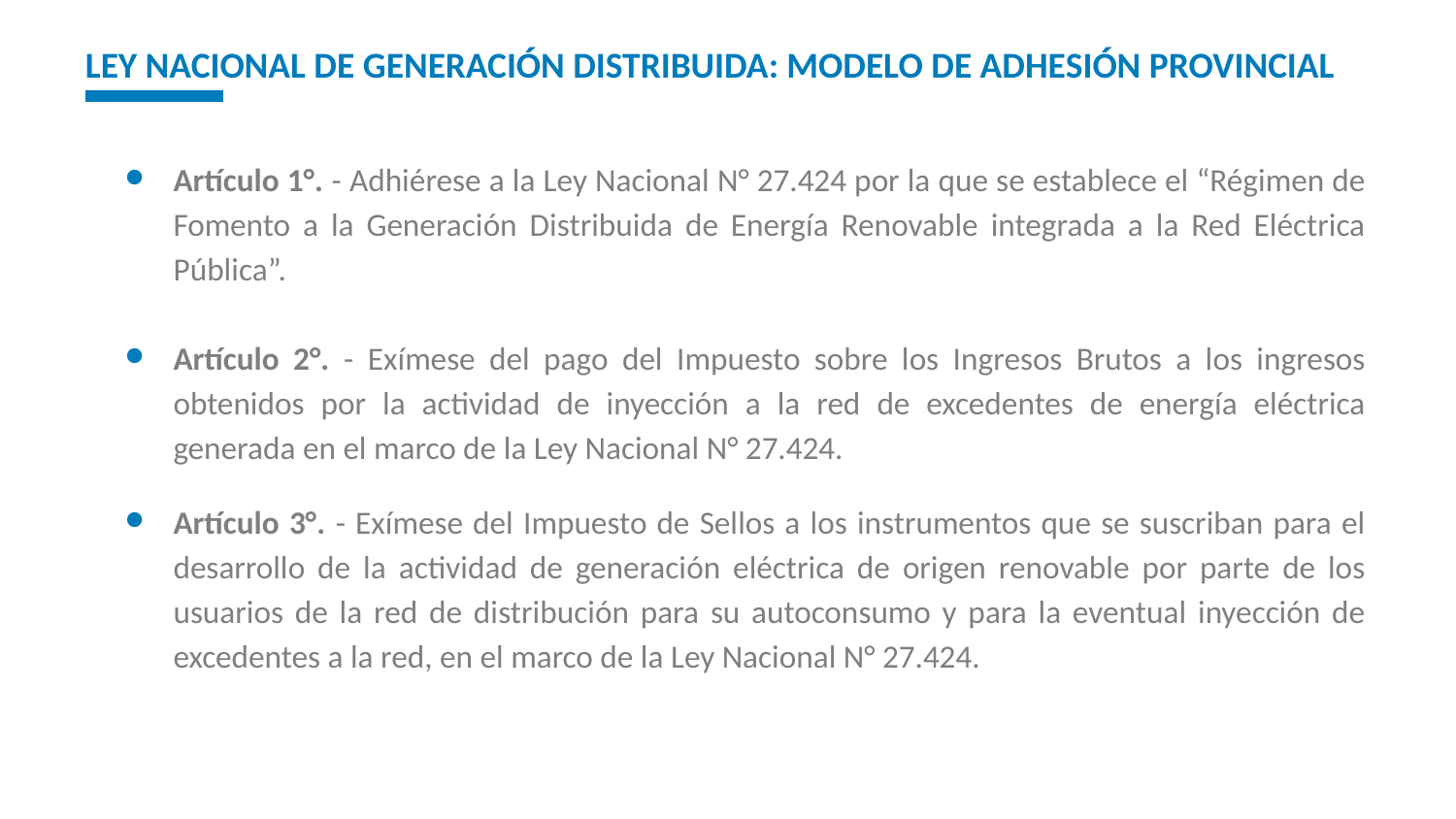

# LEY NACIONAL DE GENERACIÓN DISTRIBUIDA: MODELO DE ADHESIÓN PROVINCIAL
Artículo 1°. - Adhiérese a la Ley Nacional N° 27.424 por la que se establece el “Régimen de Fomento a la Generación Distribuida de Energía Renovable integrada a la Red Eléctrica Pública”.

Artículo 2°. - Exímese del pago del Impuesto sobre los Ingresos Brutos a los ingresos obtenidos por la actividad de inyección a la red de excedentes de energía eléctrica generada en el marco de la Ley Nacional N° 27.424.

Artículo 3°. - Exímese del Impuesto de Sellos a los instrumentos que se suscriban para el desarrollo de la actividad de generación eléctrica de origen renovable por parte de los usuarios de la red de distribución para su autoconsumo y para la eventual inyección de excedentes a la red, en el marco de la Ley Nacional N° 27.424.